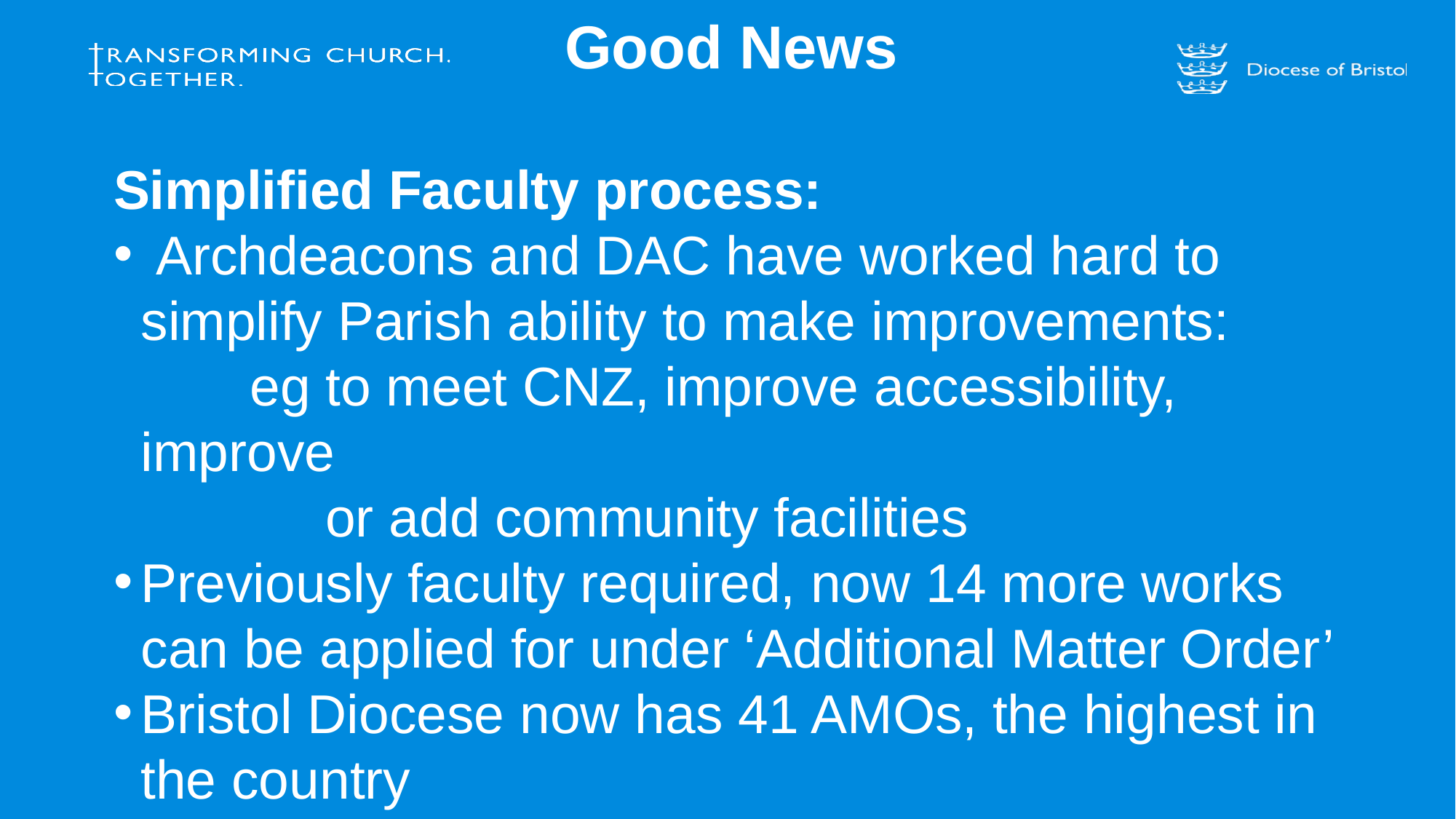

# Good News
Simplified Faculty process:
 Archdeacons and DAC have worked hard to simplify Parish ability to make improvements:
	eg to meet CNZ, improve accessibility, improve
	     or add community facilities
Previously faculty required, now 14 more works can be applied for under ‘Additional Matter Order’
Bristol Diocese now has 41 AMOs, the highest in the country